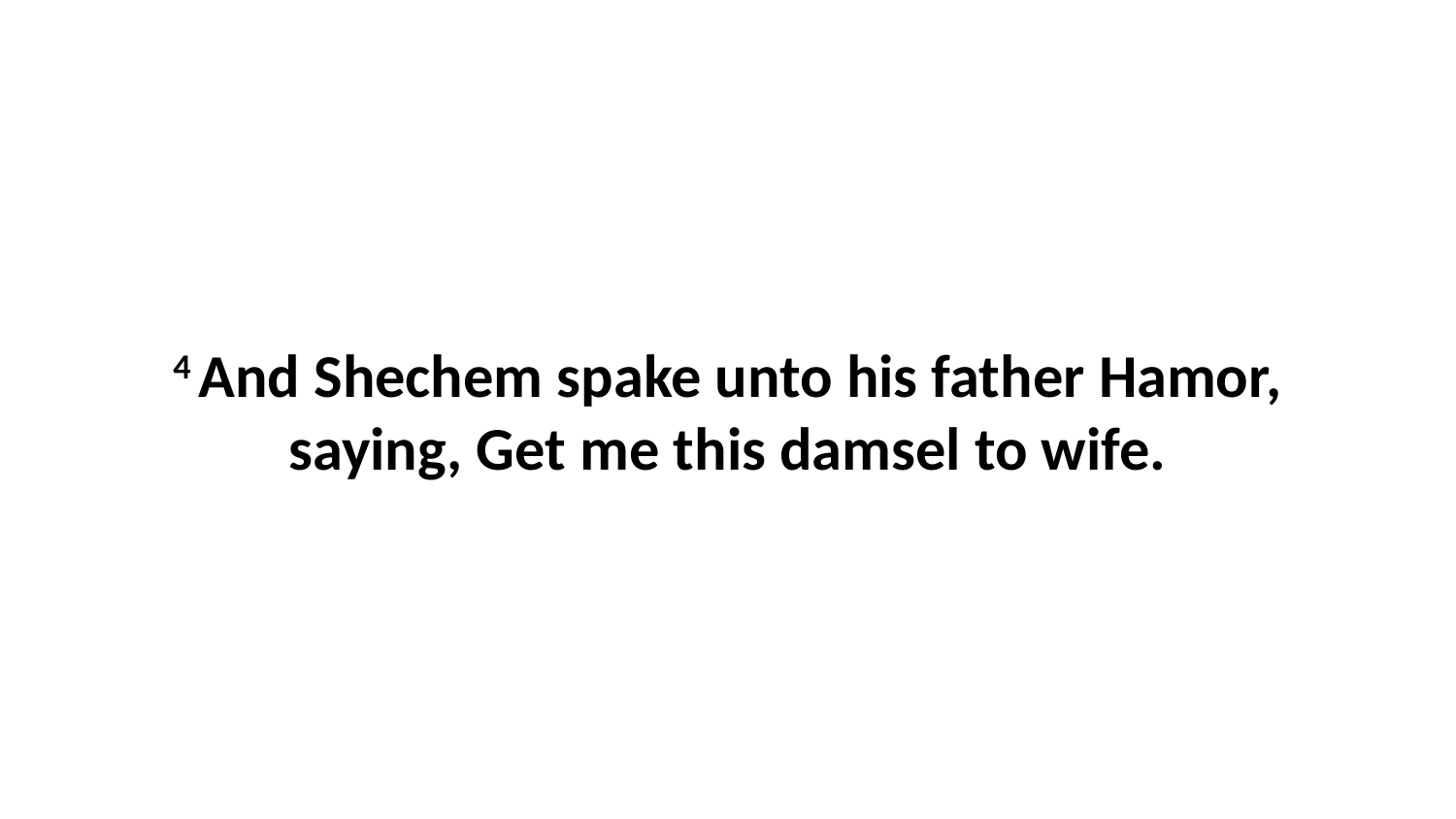

4 And Shechem spake unto his father Hamor, saying, Get me this damsel to wife.